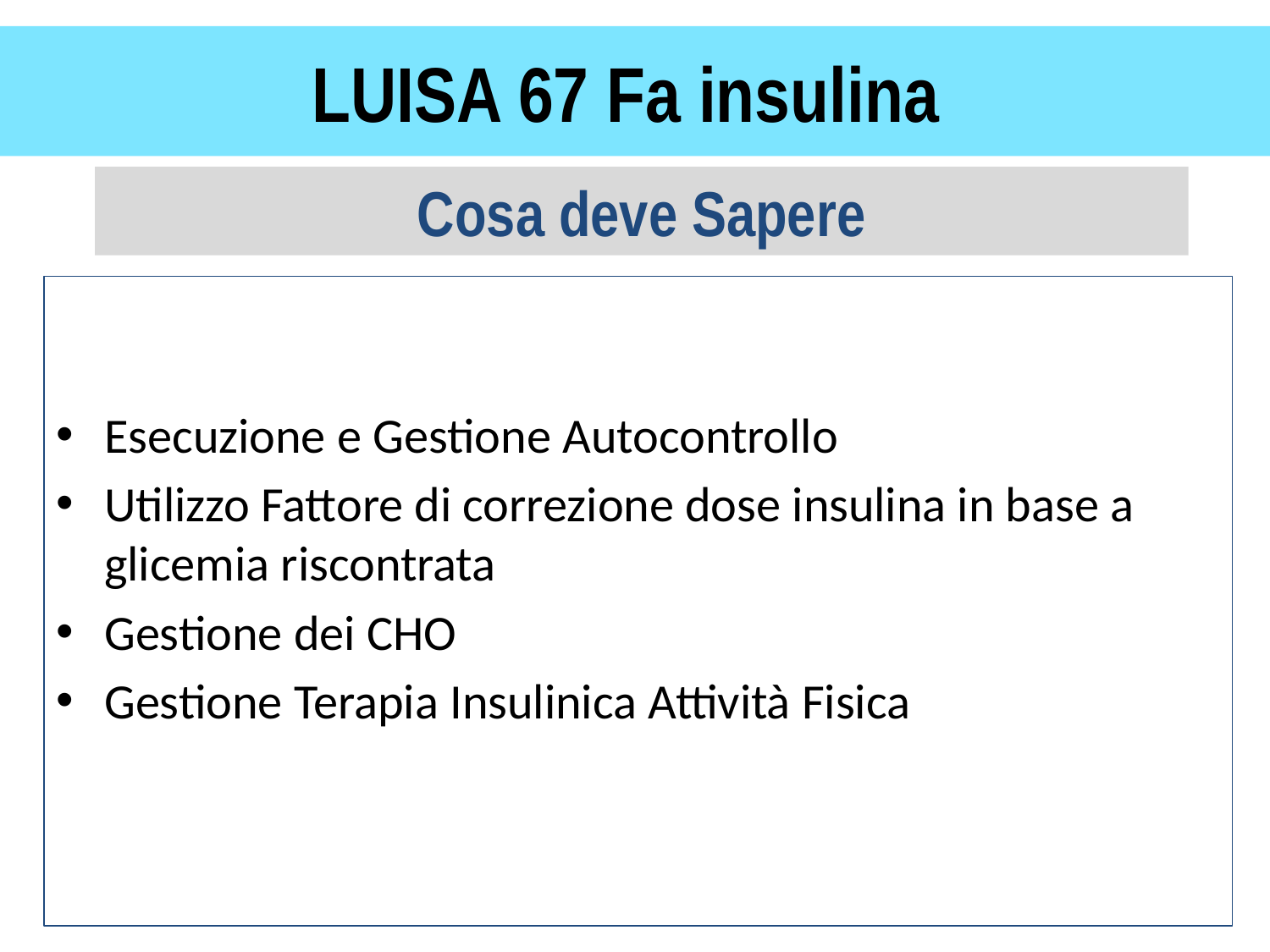

# LUISA 67 Fa insulina
Cosa deve Sapere
Esecuzione e Gestione Autocontrollo
Utilizzo Fattore di correzione dose insulina in base a glicemia riscontrata
Gestione dei CHO
Gestione Terapia Insulinica Attività Fisica